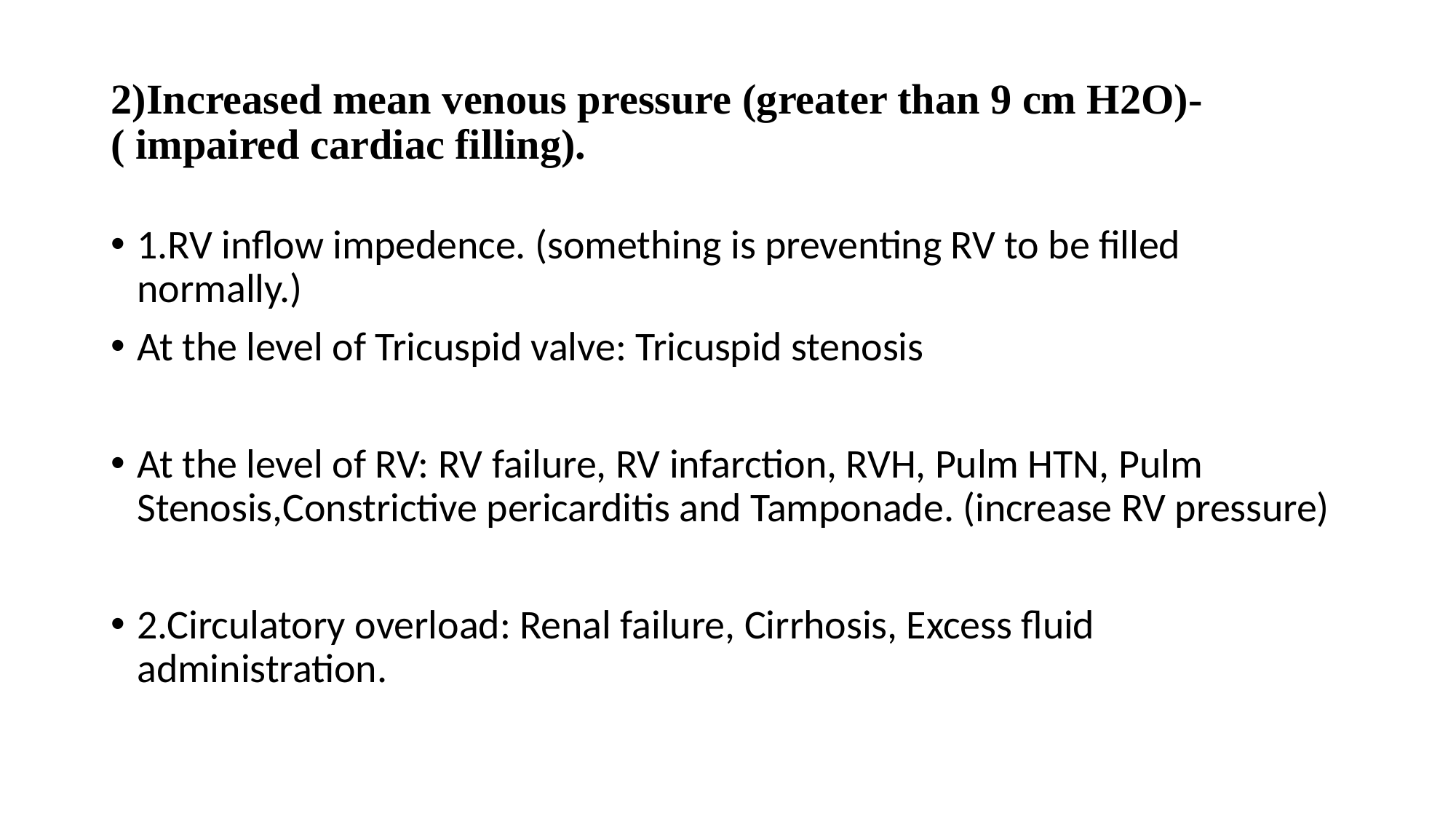

# 2)Increased mean venous pressure (greater than 9 cm H2O)-( impaired cardiac filling).
1.RV inflow impedence. (something is preventing RV to be filled normally.)
At the level of Tricuspid valve: Tricuspid stenosis

At the level of RV: RV failure, RV infarction, RVH, Pulm HTN, Pulm Stenosis,Constrictive pericarditis and Tamponade. (increase RV pressure)

2.Circulatory overload: Renal failure, Cirrhosis, Excess fluid administration.